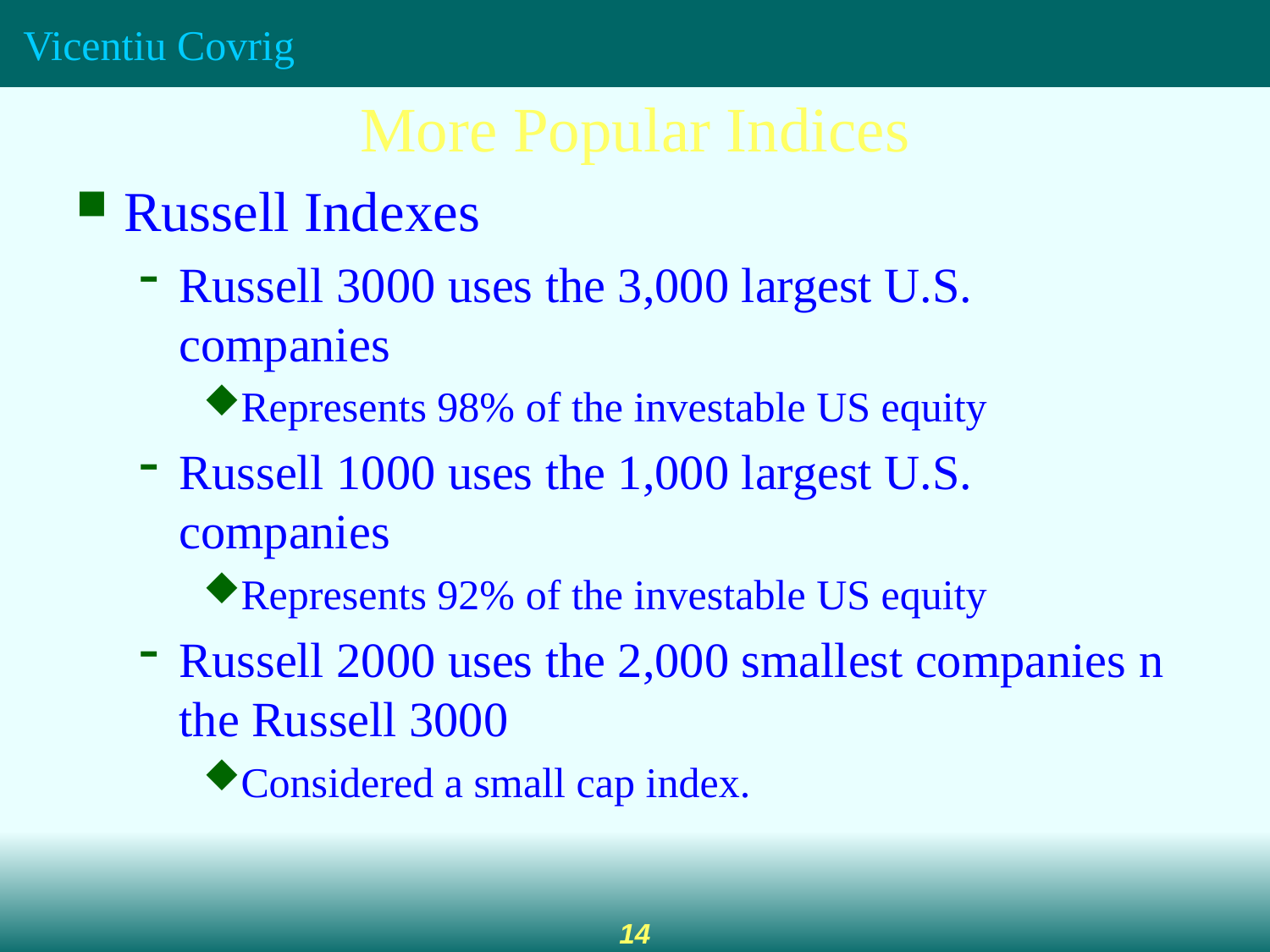

More Popular Indices
Russell Indexes
Russell 3000 uses the 3,000 largest U.S. companies
Represents 98% of the investable US equity
Russell 1000 uses the 1,000 largest U.S. companies
Represents 92% of the investable US equity
Russell 2000 uses the 2,000 smallest companies n the Russell 3000
Considered a small cap index.